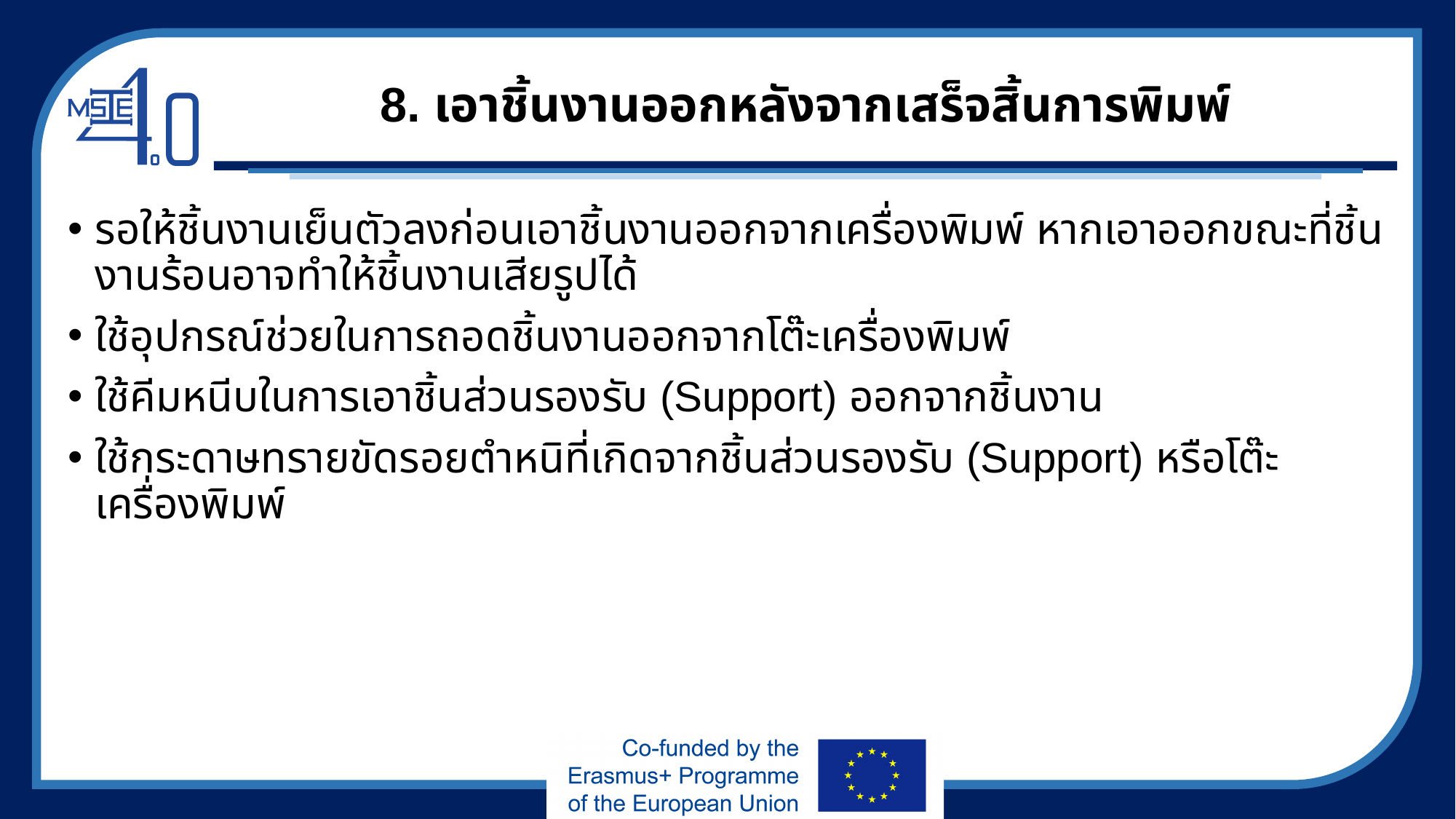

# 8. เอาชิ้นงานออกหลังจากเสร็จสิ้นการพิมพ์
รอให้ชิ้นงานเย็นตัวลงก่อนเอาชิ้นงานออกจากเครื่องพิมพ์ หากเอาออกขณะที่ชิ้นงานร้อนอาจทำให้ชิ้นงานเสียรูปได้
ใช้อุปกรณ์ช่วยในการถอดชิ้นงานออกจากโต๊ะเครื่องพิมพ์
ใช้คีมหนีบในการเอาชิ้นส่วนรองรับ (Support) ออกจากชิ้นงาน
ใช้กระดาษทรายขัดรอยตำหนิที่เกิดจากชิ้นส่วนรองรับ (Support) หรือโต๊ะเครื่องพิมพ์